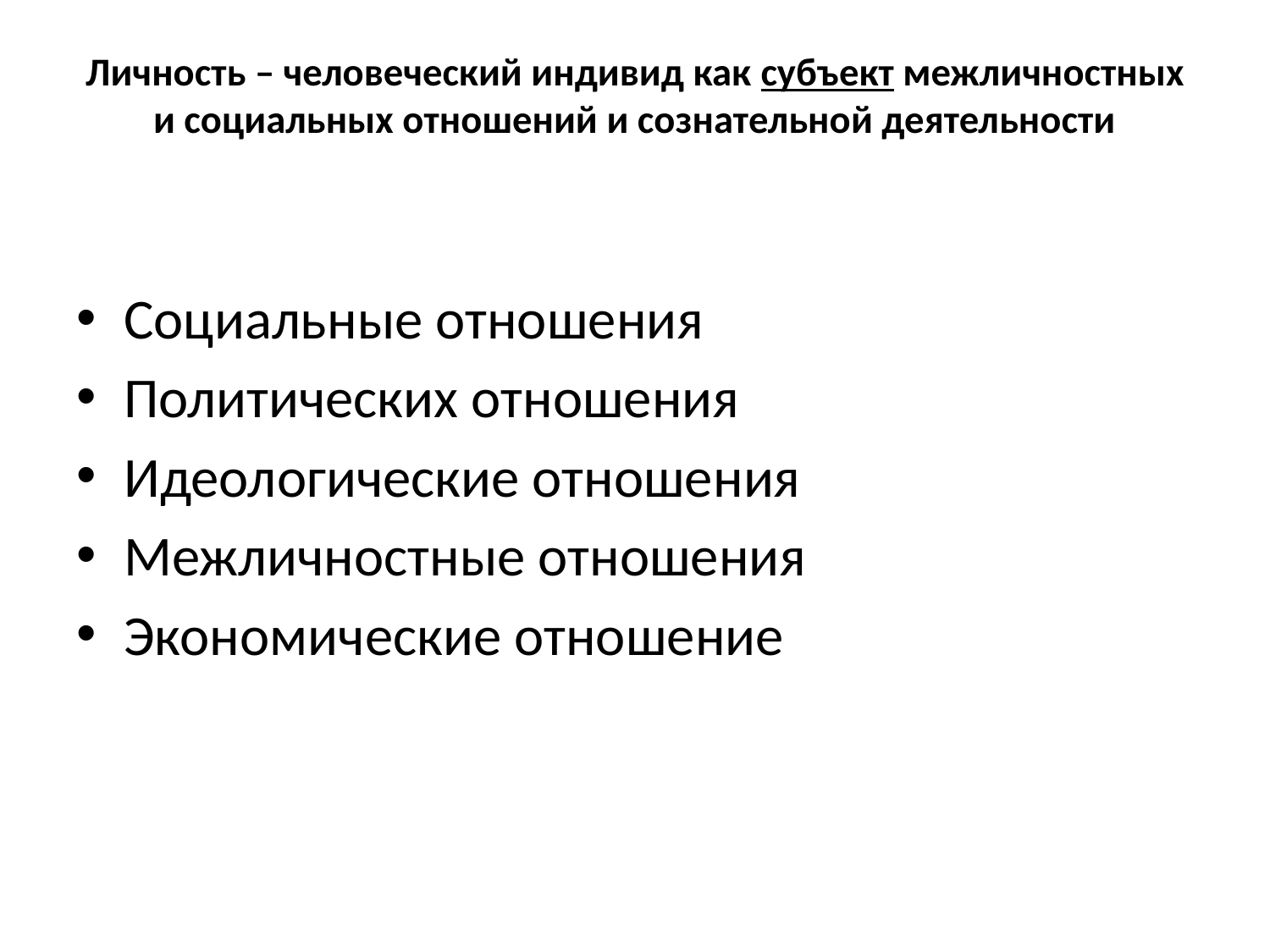

# Личность – человеческий индивид как субъект межличностных и социальных отношений и сознательной деятельности
Социальные отношения
Политических отношения
Идеологические отношения
Межличностные отношения
Экономические отношение